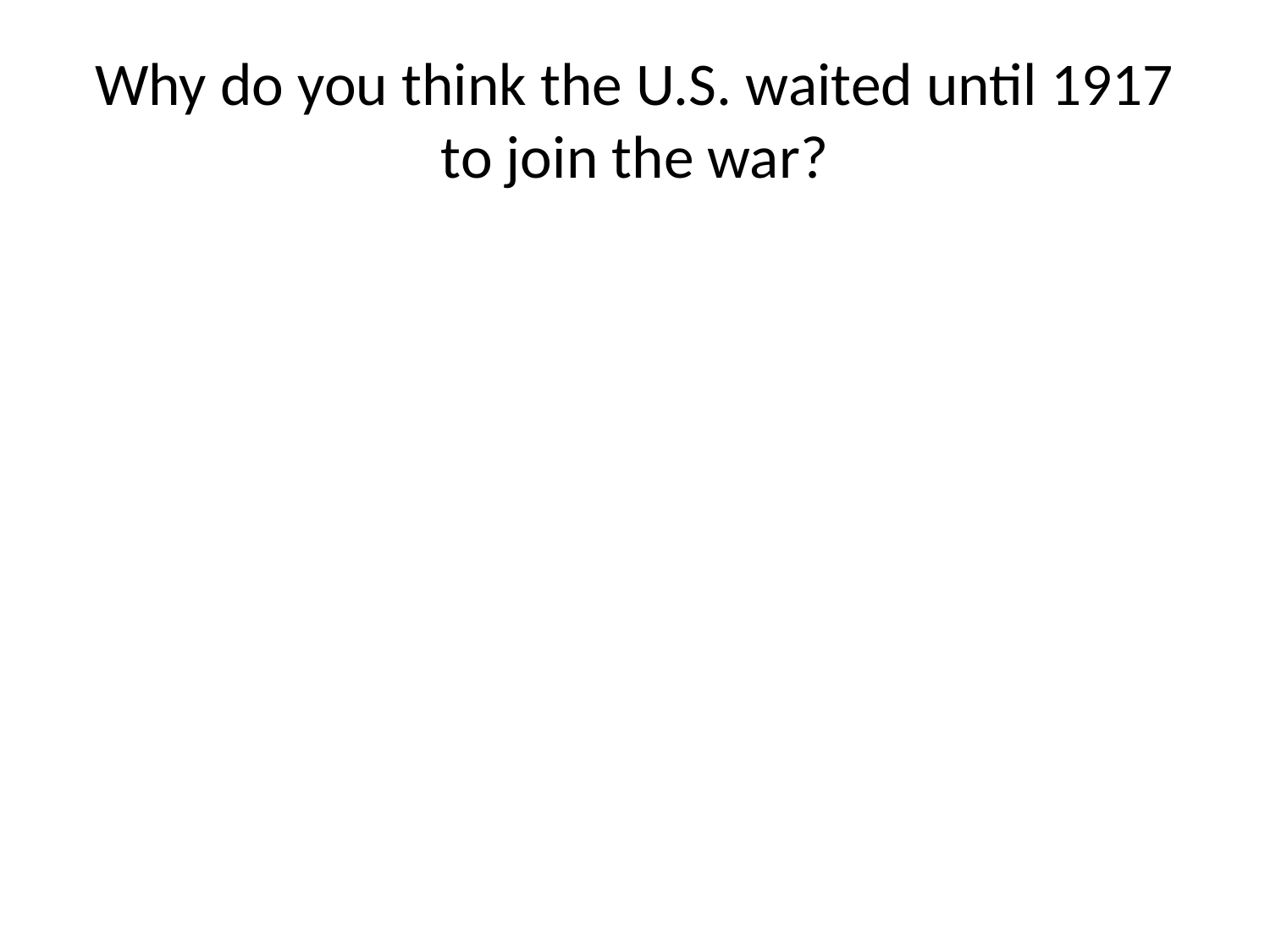

# Why do you think the U.S. waited until 1917 to join the war?